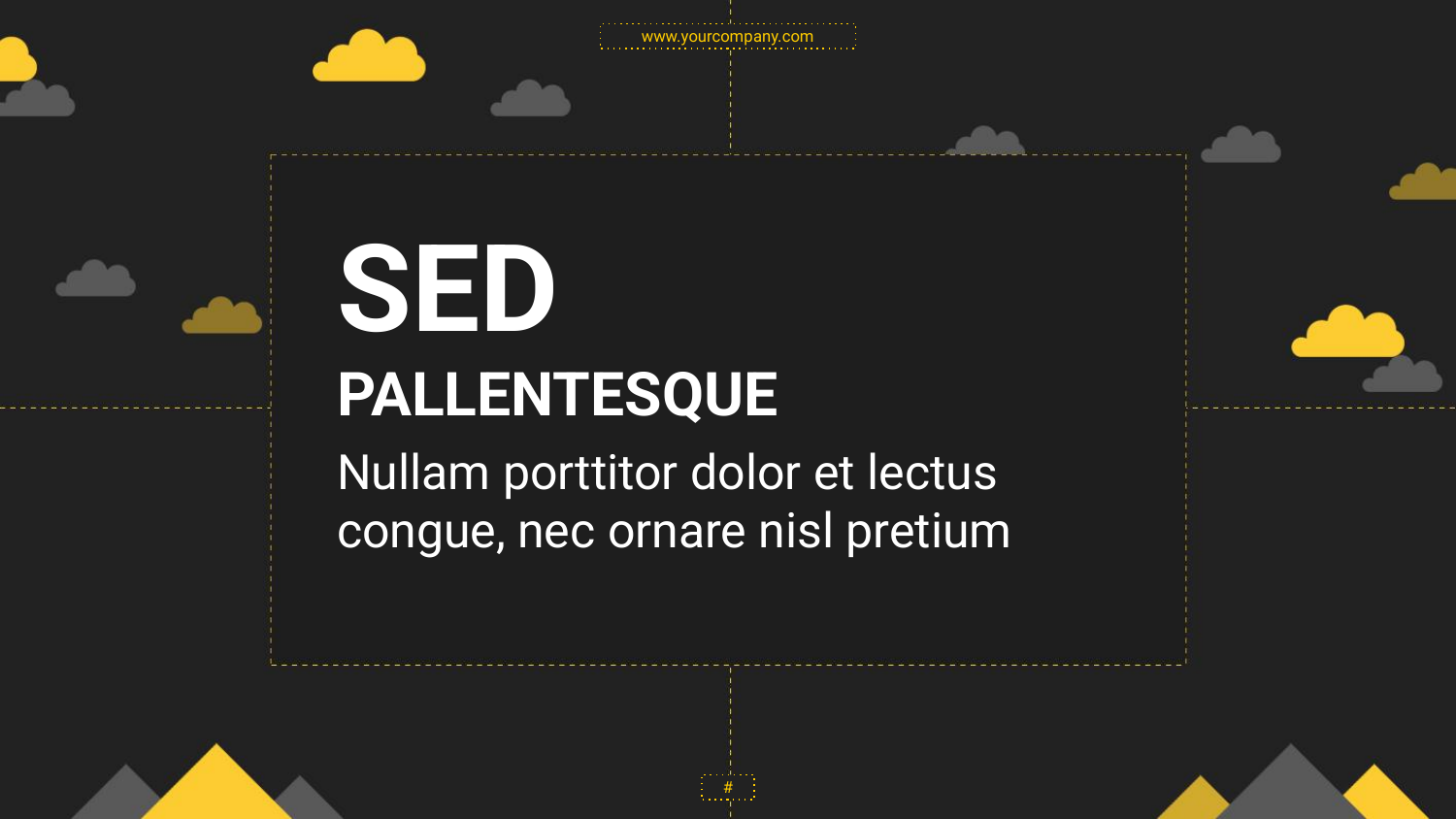

www.yourcompany.com

SED
PALLENTESQUE
Nullam porttitor dolor et lectus congue, nec ornare nisl pretium
#